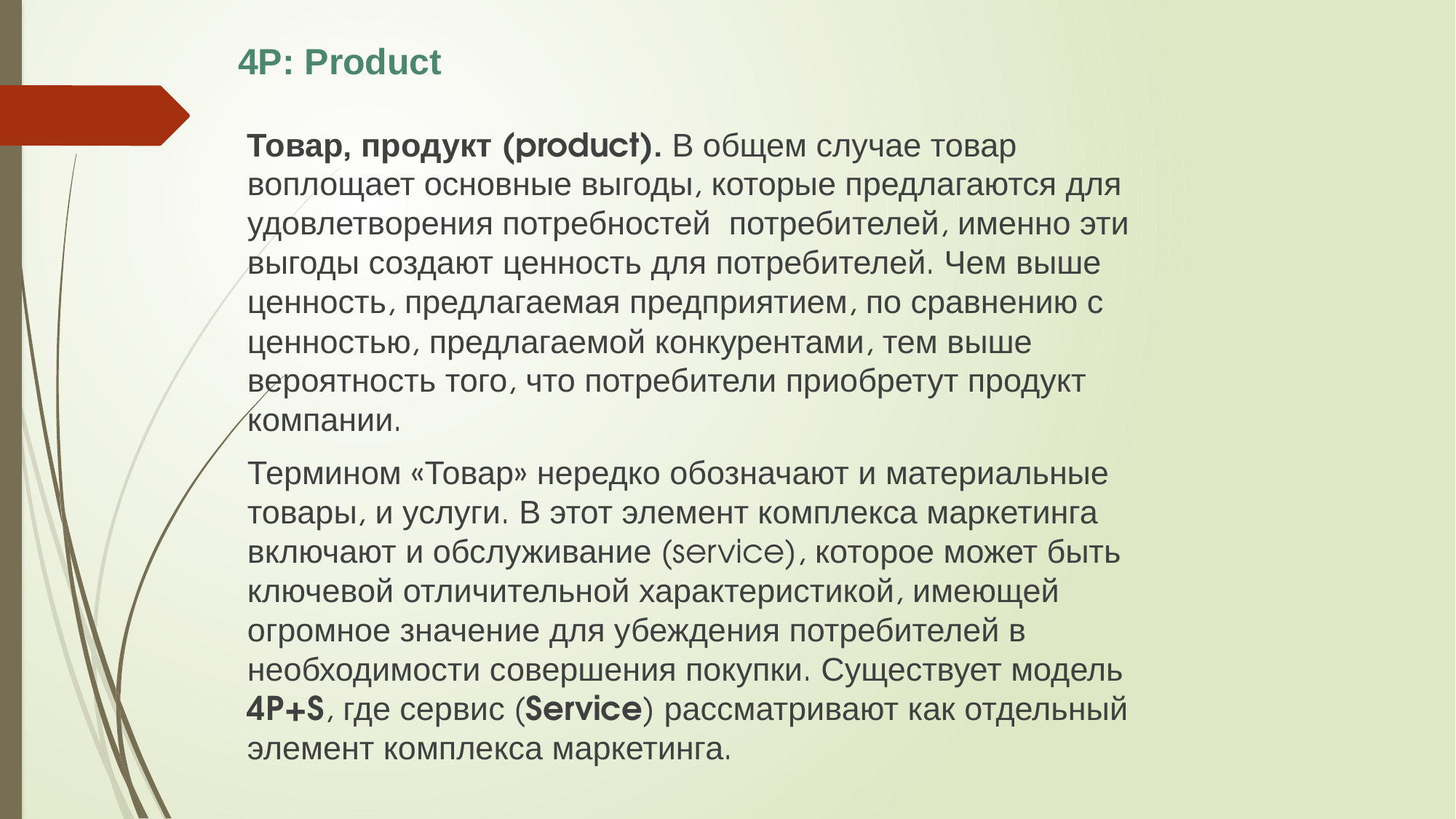

4P: Product
Товар, продукт (product). В общем случае товар воплощает основные выгоды, которые предлагаются для удовлетворения потребностей  потребителей, именно эти выгоды создают ценность для потребителей. Чем выше ценность, предлагаемая предприятием, по сравнению с ценностью, предлагаемой конкурентами, тем выше вероятность того, что потребители приобретут продукт компании.
Термином «Товар» нередко обозначают и материальные товары, и услуги. В этот элемент комплекса маркетинга включают и обслуживание (service), которое может быть ключевой отличительной характеристикой, имеющей огромное значение для убеждения потребителей в необходимости совершения покупки. Существует модель 4P+S, где сервис (Service) рассматривают как отдельный элемент комплекса маркетинга.